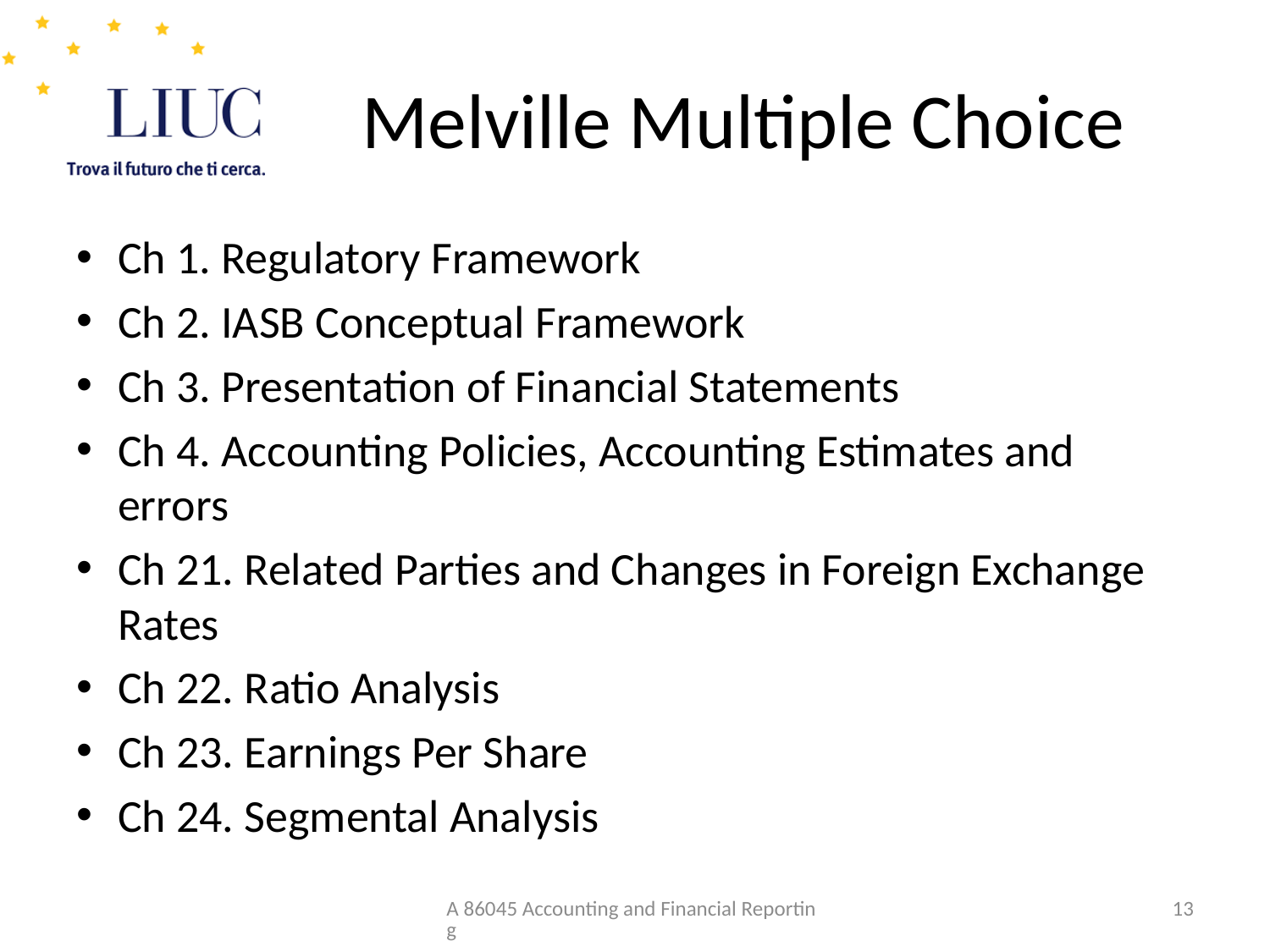

# Melville Multiple Choice
Ch 1. Regulatory Framework
Ch 2. IASB Conceptual Framework
Ch 3. Presentation of Financial Statements
Ch 4. Accounting Policies, Accounting Estimates and errors
Ch 21. Related Parties and Changes in Foreign Exchange Rates
Ch 22. Ratio Analysis
Ch 23. Earnings Per Share
Ch 24. Segmental Analysis
A 86045 Accounting and Financial Reporting
13